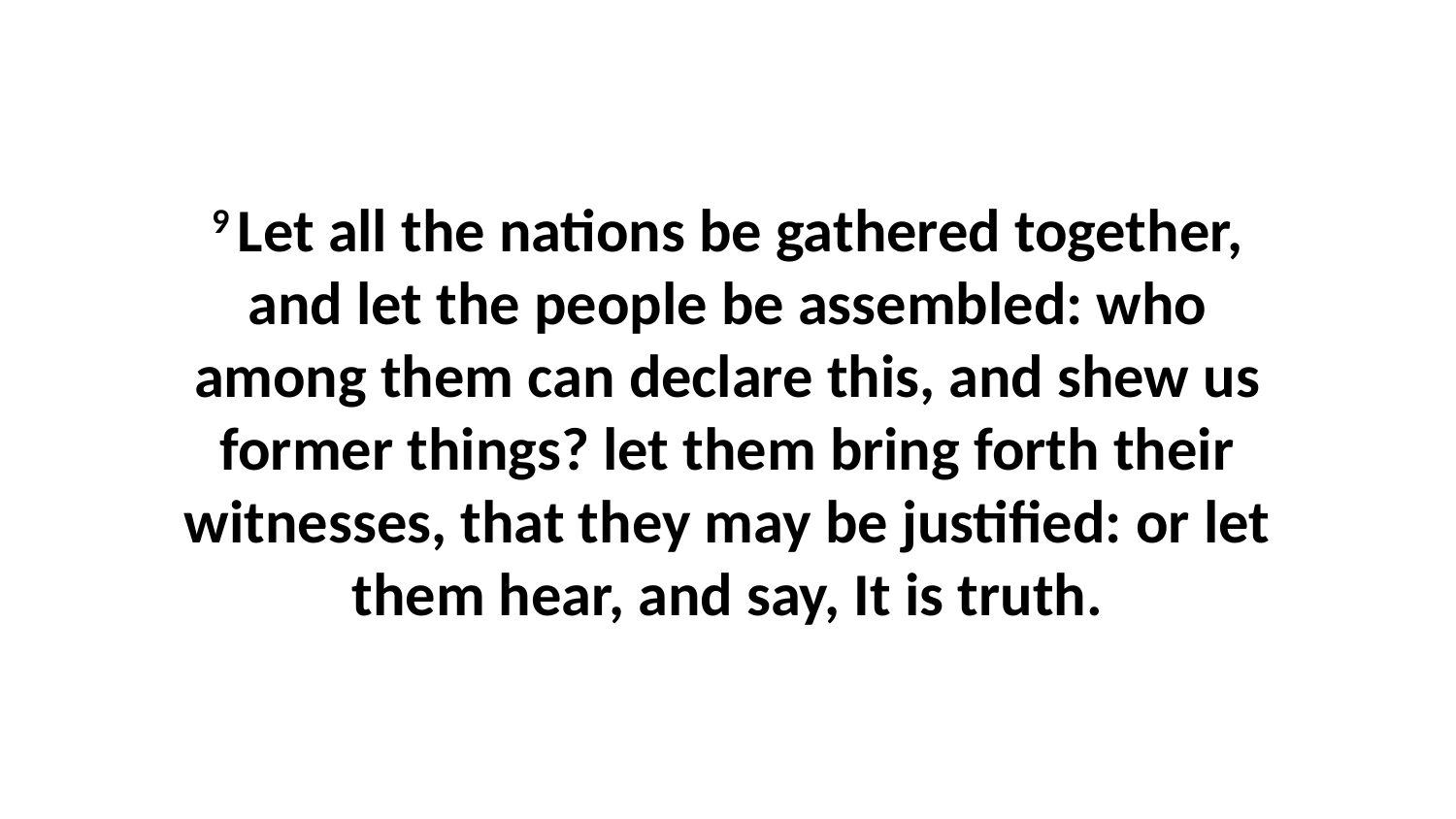

9 Let all the nations be gathered together, and let the people be assembled: who among them can declare this, and shew us former things? let them bring forth their witnesses, that they may be justified: or let them hear, and say, It is truth.